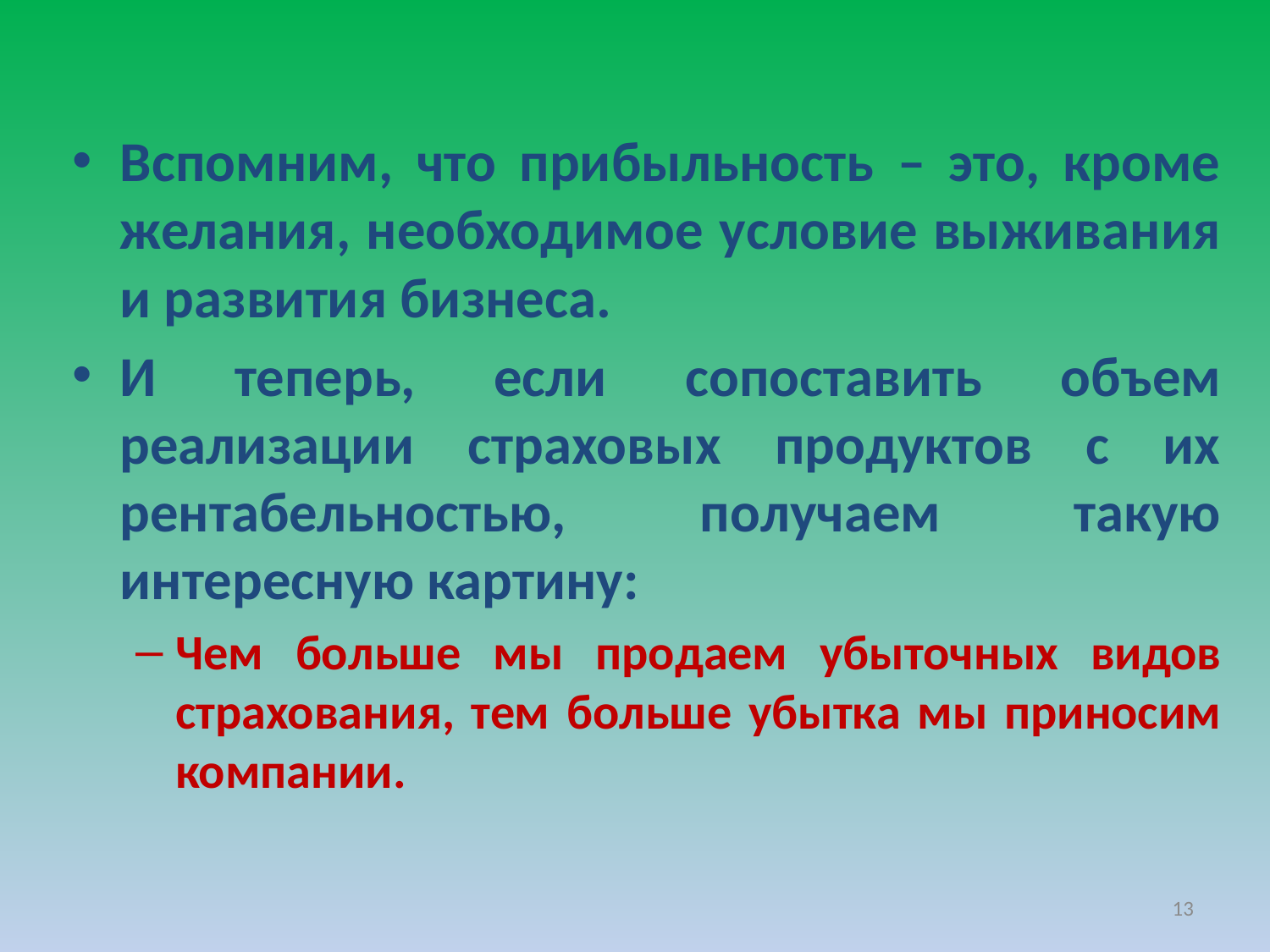

Вспомним, что прибыльность – это, кроме желания, необходимое условие выживания и развития бизнеса.
И теперь, если сопоставить объем реализации страховых продуктов с их рентабельностью, получаем такую интересную картину:
Чем больше мы продаем убыточных видов страхования, тем больше убытка мы приносим компании.

13